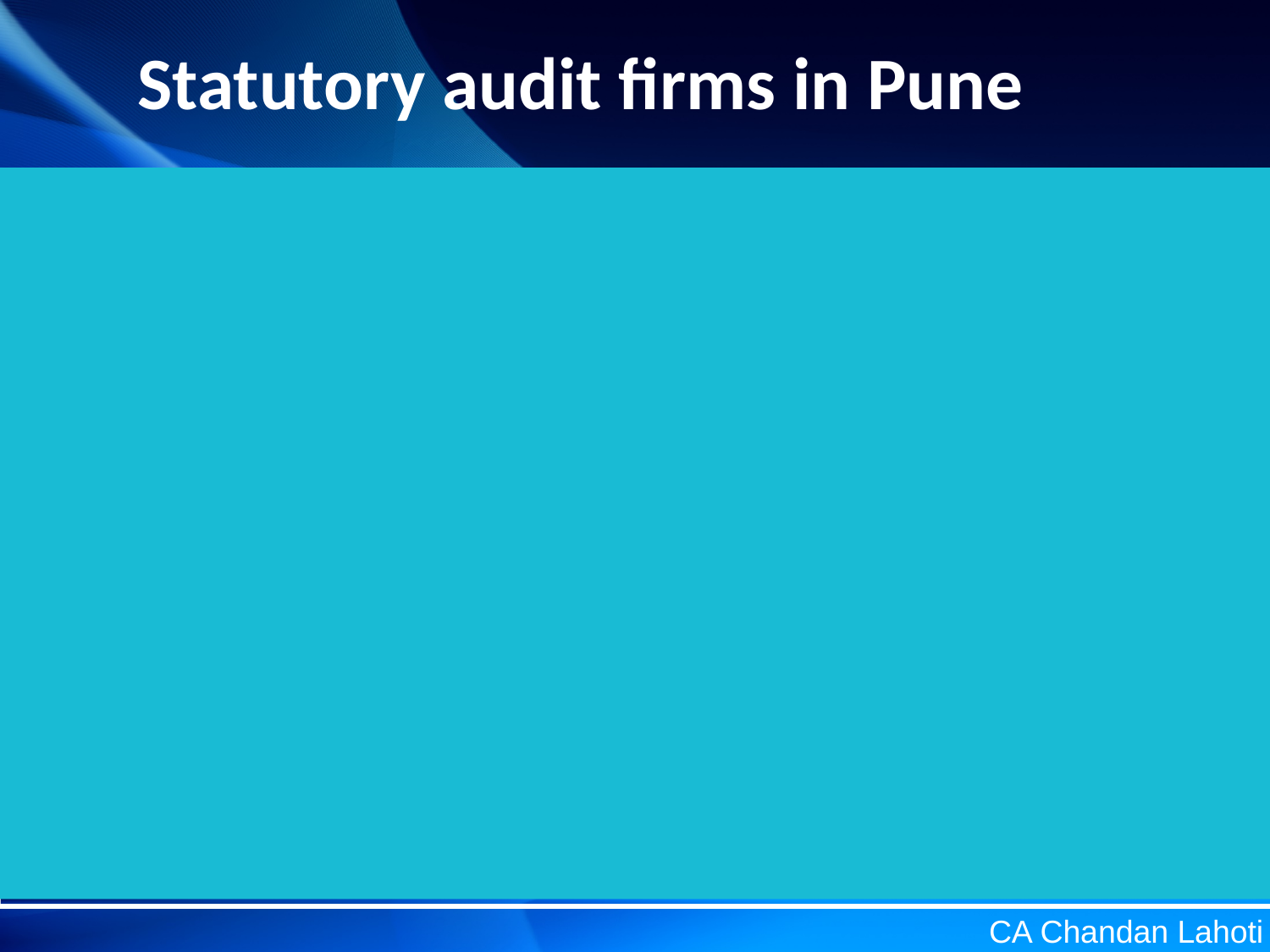

Statutory audit firms in Pune

CA Chandan Lahoti